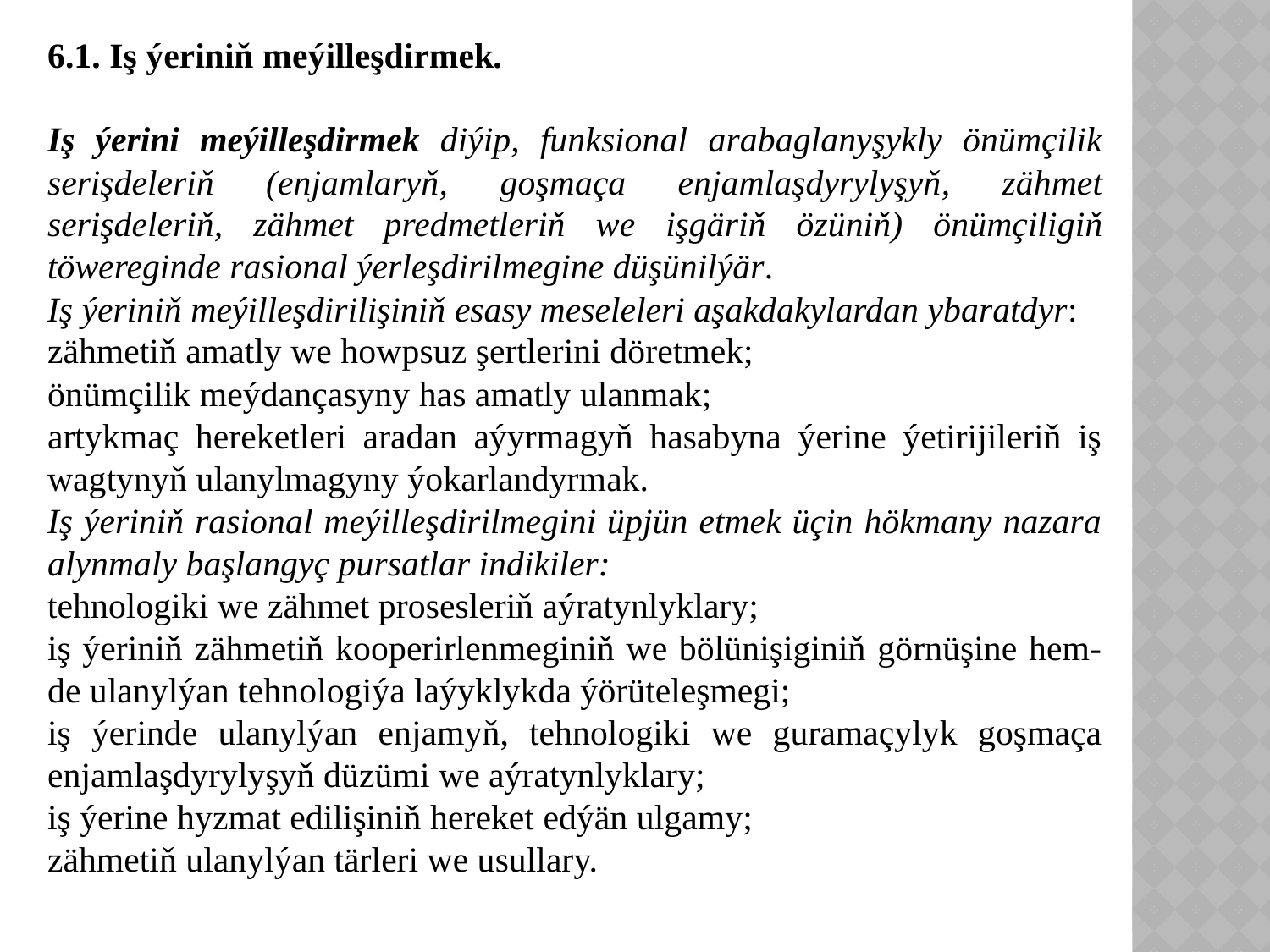

6.1. Iş ýeriniň meýilleşdirmek.

Iş ýerini meýilleşdirmek diýip, funksional arabaglanyşykly önümçilik serişdeleriň (enjamlaryň, goşmaça enjamlaşdyrylyşyň, zähmet serişdeleriň, zähmet predmetleriň we işgäriň özüniň) önümçiligiň töwereginde rasional ýerleşdirilmegine düşünilýär.
Iş ýeriniň meýilleşdirilişiniň esasy meseleleri aşakdakylardan ybaratdyr:
zähmetiň amatly we howpsuz şertlerini döretmek;
önümçilik meýdançasyny has amatly ulanmak;
artykmaç hereketleri aradan aýyrmagyň hasabyna ýerine ýetirijileriň iş wagtynyň ulanylmagyny ýokarlandyrmak.
Iş ýeriniň rasional meýilleşdirilmegini üpjün etmek üçin hökmany nazara alynmaly başlangyç pursatlar indikiler:
tehnologiki we zähmet prosesleriň aýratynlyklary;
iş ýeriniň zähmetiň kooperirlenmeginiň we bölünişiginiň görnüşine hem-de ulanylýan tehnologiýa laýyklykda ýörüteleşmegi;
iş ýerinde ulanylýan enjamyň, tehnologiki we guramaçylyk goşmaça enjamlaşdyrylyşyň düzümi we aýratynlyklary;
iş ýerine hyzmat edilişiniň hereket edýän ulgamy;
zähmetiň ulanylýan tärleri we usullary.